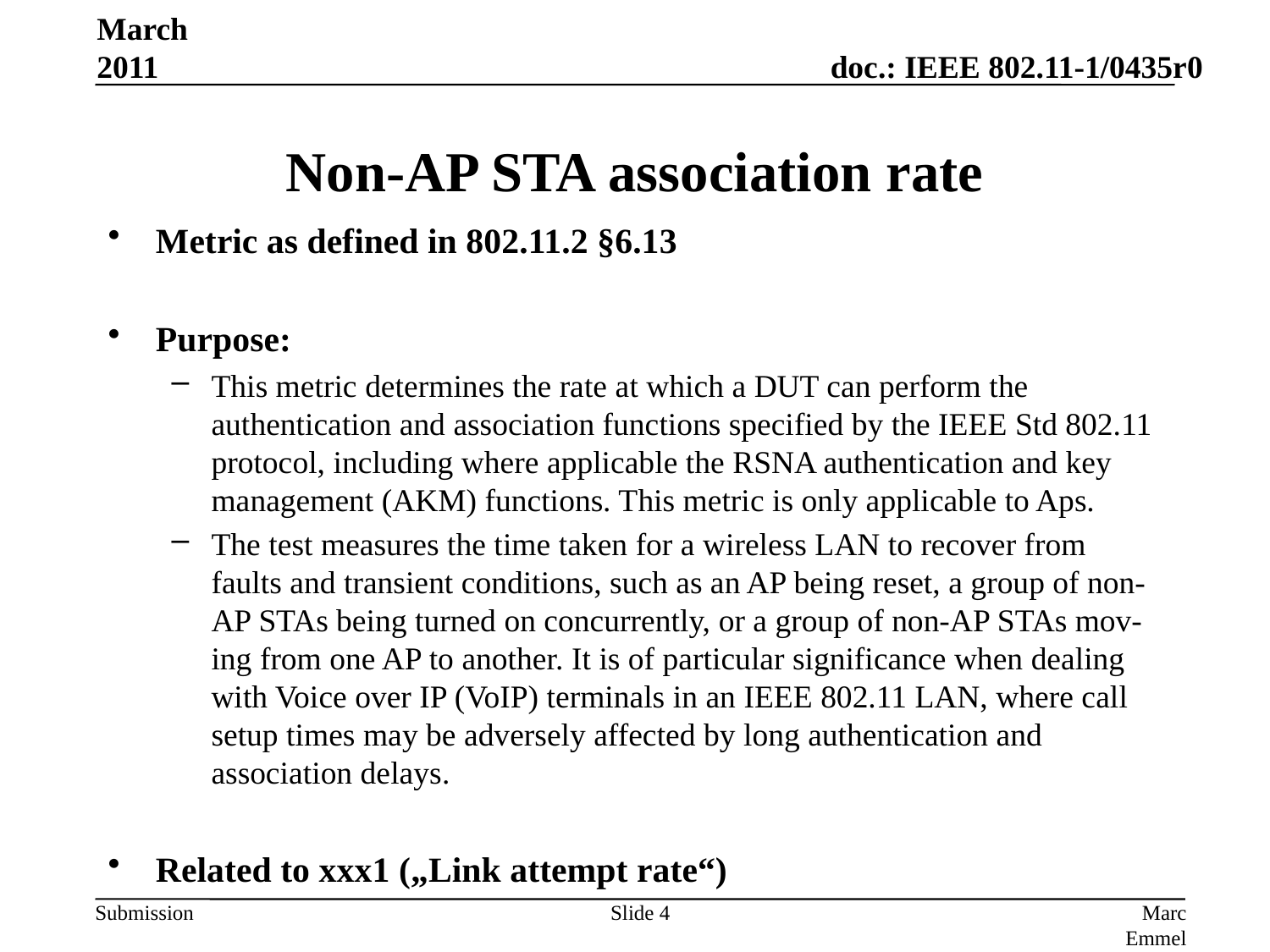

March 2011
# Non-AP STA association rate
Metric as defined in 802.11.2 §6.13

Purpose:
This metric determines the rate at which a DUT can perform the authentication and association functions specified by the IEEE Std 802.11 protocol, including where applicable the RSNA authentication and key management (AKM) functions. This metric is only applicable to Aps.
The test measures the time taken for a wireless LAN to recover from faults and transient conditions, such as an AP being reset, a group of non-AP STAs being turned on concurrently, or a group of non-AP STAs mov-ing from one AP to another. It is of particular significance when dealing with Voice over IP (VoIP) terminals in an IEEE 802.11 LAN, where call setup times may be adversely affected by long authentication and association delays.

Related to xxx1 („Link attempt rate“)
Slide 4
Marc Emmelmann, Fraunhofer FOKUS